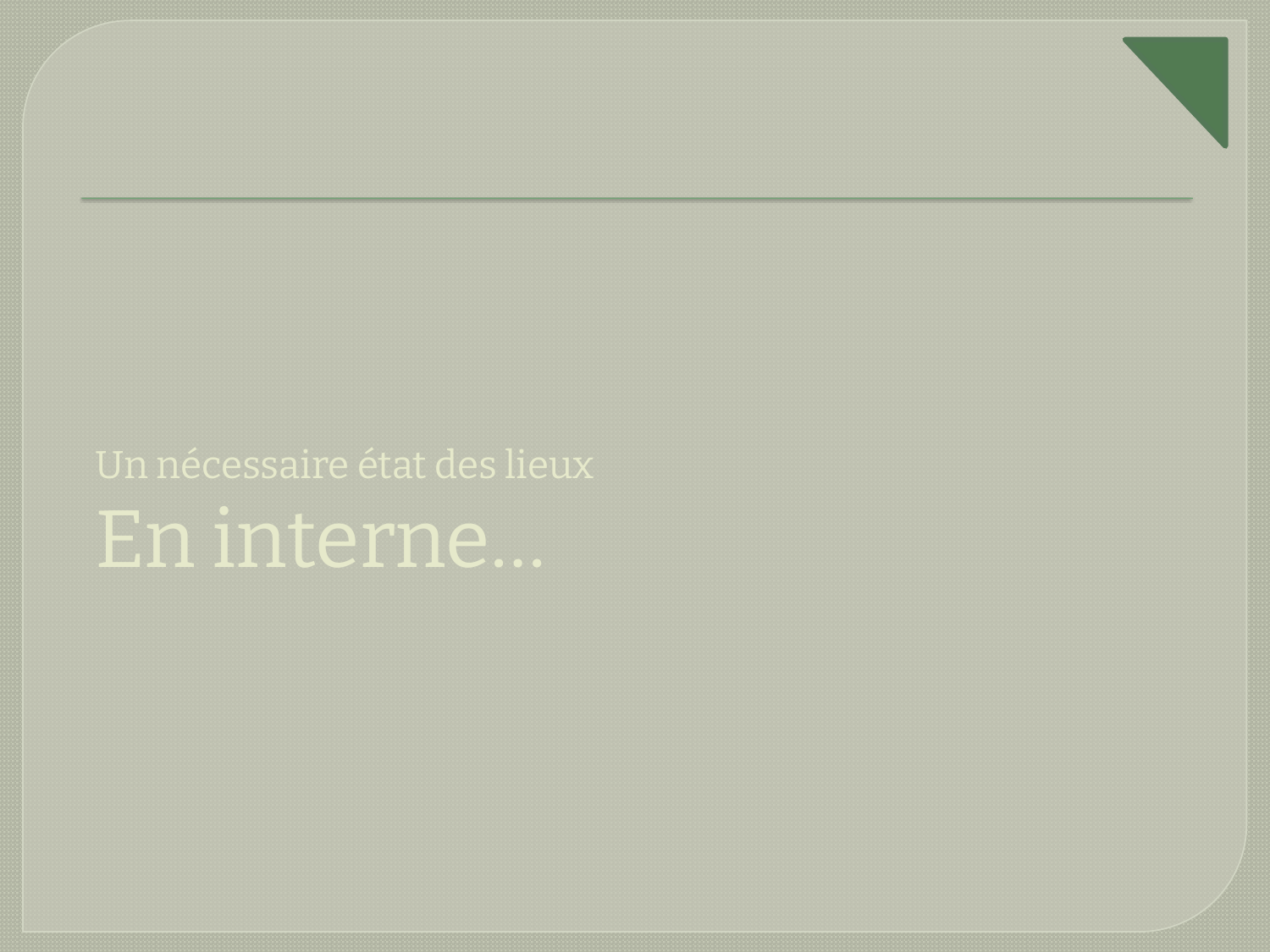

# Un nécessaire état des lieux En interne…